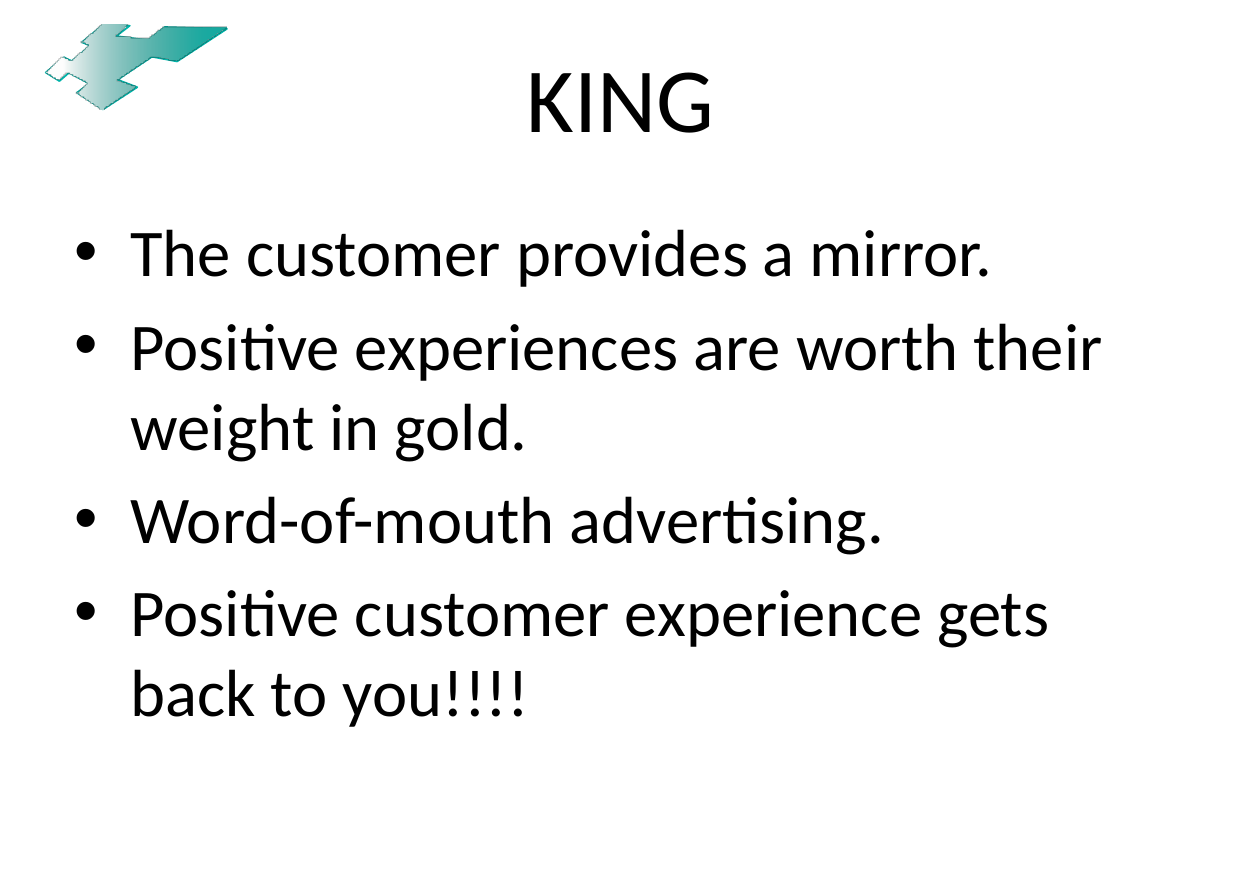

# KING
The customer provides a mirror.
Positive experiences are worth their weight in gold.
Word-of-mouth advertising.
Positive customer experience gets back to you!!!!